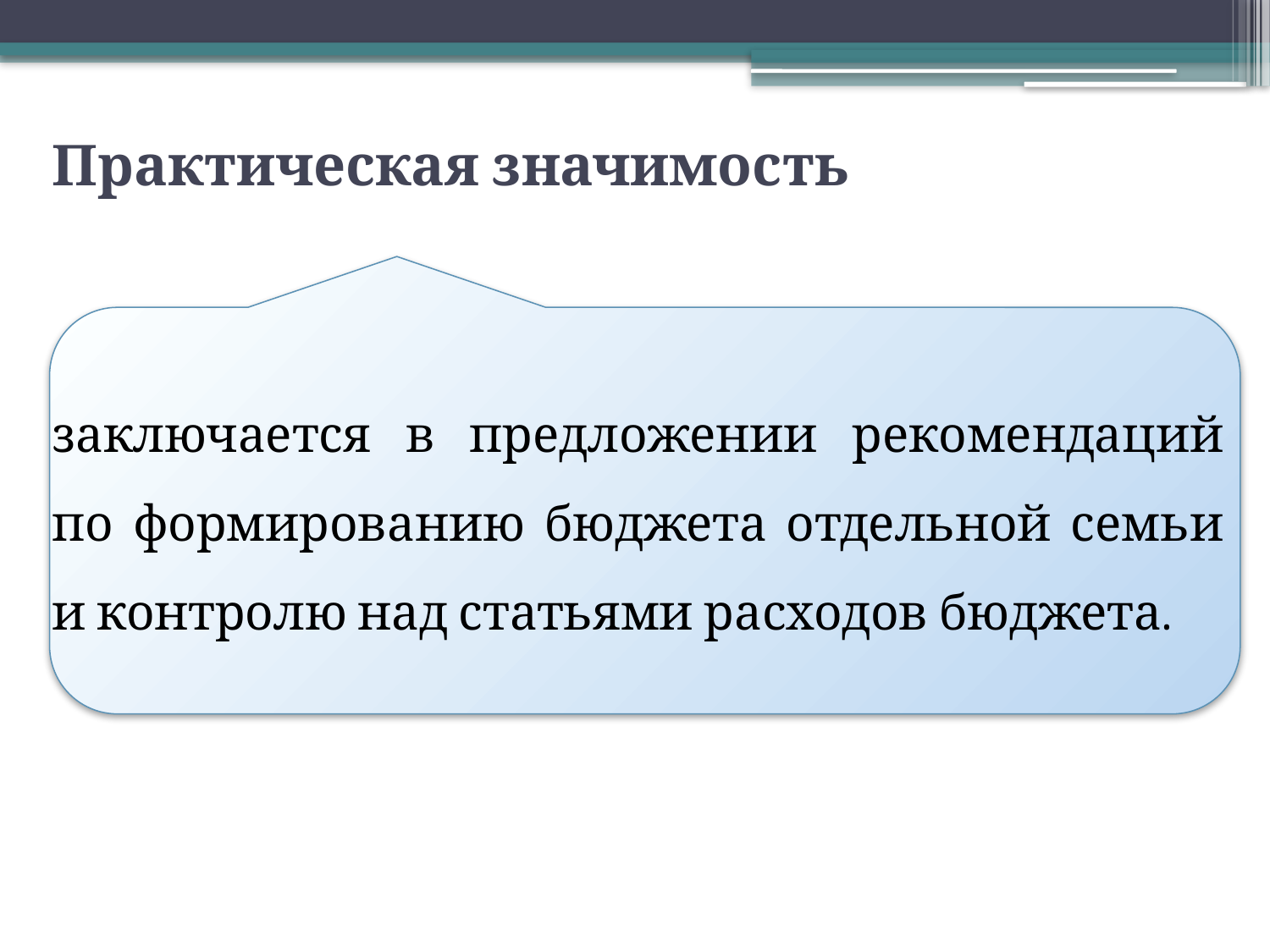

# Практическая значимость

заключается в предложении рекомендаций по формированию бюджета отдельной семьи и контролю над статьями расходов бюджета.